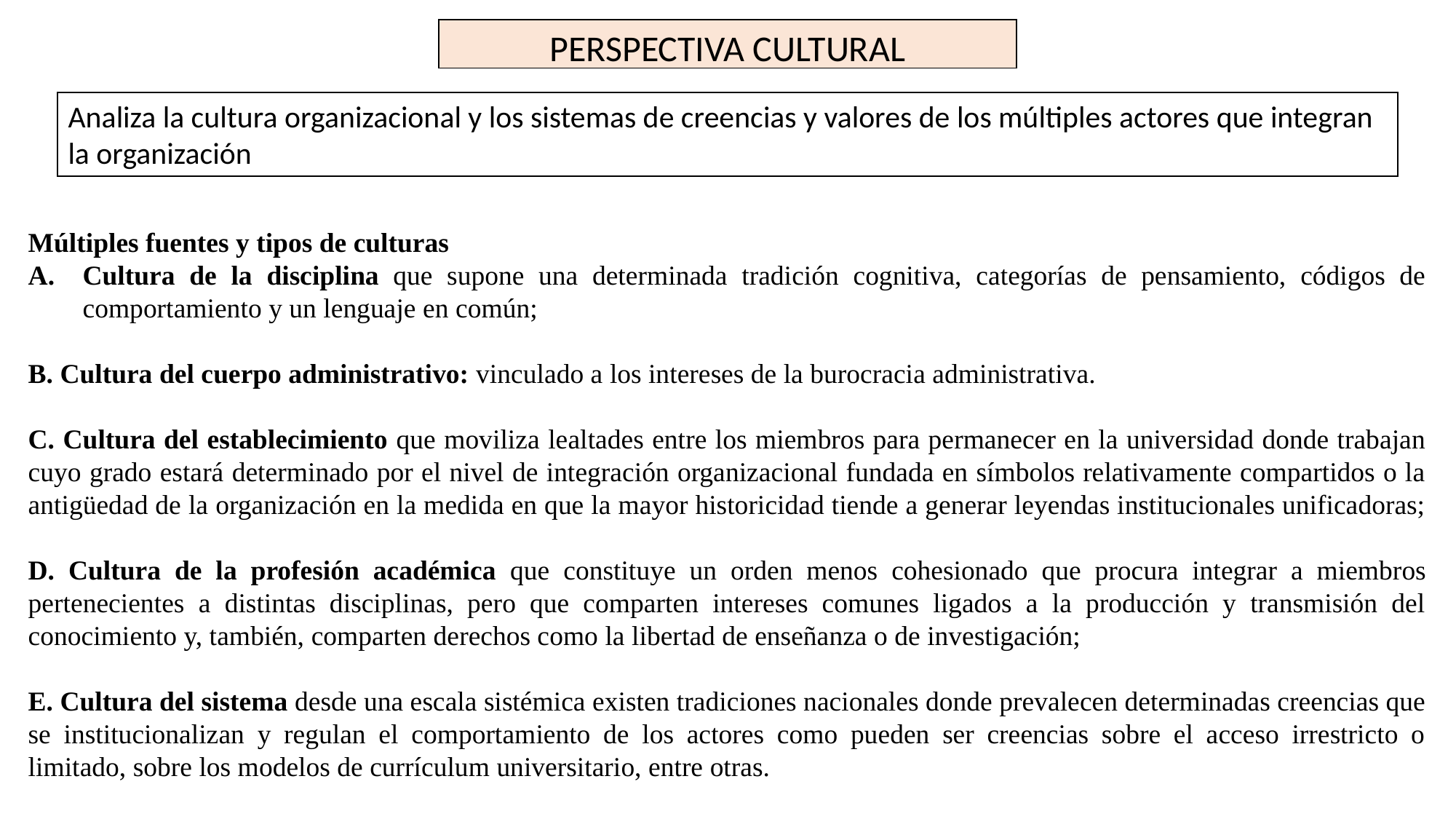

PERSPECTIVA CULTURAL
Analiza la cultura organizacional y los sistemas de creencias y valores de los múltiples actores que integran la organización
Múltiples fuentes y tipos de culturas
Cultura de la disciplina que supone una determinada tradición cognitiva, categorías de pensamiento, códigos de comportamiento y un lenguaje en común;

B. Cultura del cuerpo administrativo: vinculado a los intereses de la burocracia administrativa.

C. Cultura del establecimiento que moviliza lealtades entre los miembros para permanecer en la universidad donde trabajan cuyo grado estará determinado por el nivel de integración organizacional fundada en símbolos relativamente compartidos o la antigüedad de la organización en la medida en que la mayor historicidad tiende a generar leyendas institucionales unificadoras;

D. Cultura de la profesión académica que constituye un orden menos cohesionado que procura integrar a miembros pertenecientes a distintas disciplinas, pero que comparten intereses comunes ligados a la producción y transmisión del conocimiento y, también, comparten derechos como la libertad de enseñanza o de investigación;

E. Cultura del sistema desde una escala sistémica existen tradiciones nacionales donde prevalecen determinadas creencias que se institucionalizan y regulan el comportamiento de los actores como pueden ser creencias sobre el acceso irrestricto o limitado, sobre los modelos de currículum universitario, entre otras.
4